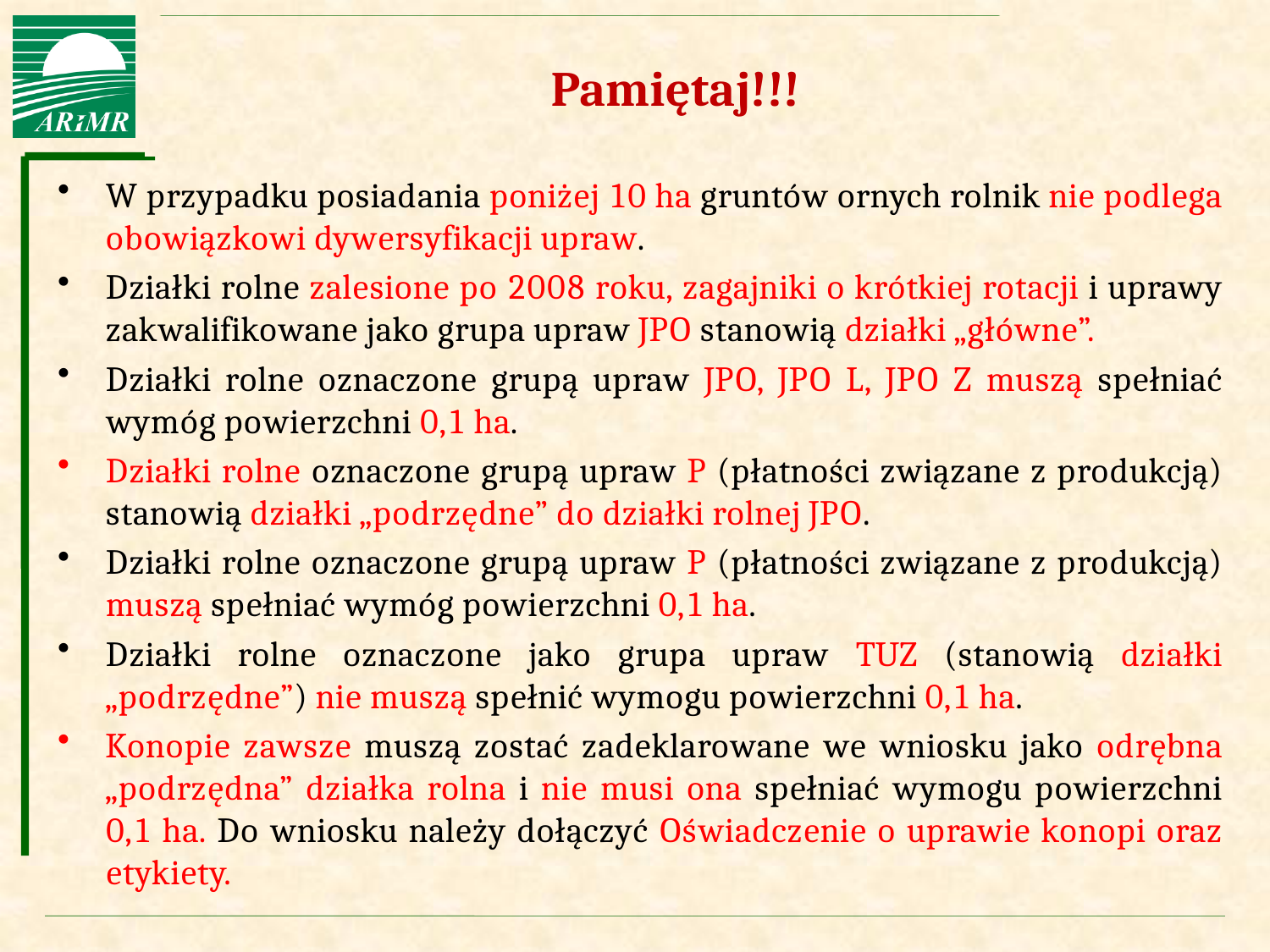

# Pamiętaj!!!
W przypadku posiadania poniżej 10 ha gruntów ornych rolnik nie podlega obowiązkowi dywersyfikacji upraw.
Działki rolne zalesione po 2008 roku, zagajniki o krótkiej rotacji i uprawy zakwalifikowane jako grupa upraw JPO stanowią działki „główne”.
Działki rolne oznaczone grupą upraw JPO, JPO L, JPO Z muszą spełniać wymóg powierzchni 0,1 ha.
Działki rolne oznaczone grupą upraw P (płatności związane z produkcją) stanowią działki „podrzędne” do działki rolnej JPO.
Działki rolne oznaczone grupą upraw P (płatności związane z produkcją) muszą spełniać wymóg powierzchni 0,1 ha.
Działki rolne oznaczone jako grupa upraw TUZ (stanowią działki „podrzędne”) nie muszą spełnić wymogu powierzchni 0,1 ha.
Konopie zawsze muszą zostać zadeklarowane we wniosku jako odrębna „podrzędna” działka rolna i nie musi ona spełniać wymogu powierzchni 0,1 ha. Do wniosku należy dołączyć Oświadczenie o uprawie konopi oraz etykiety.